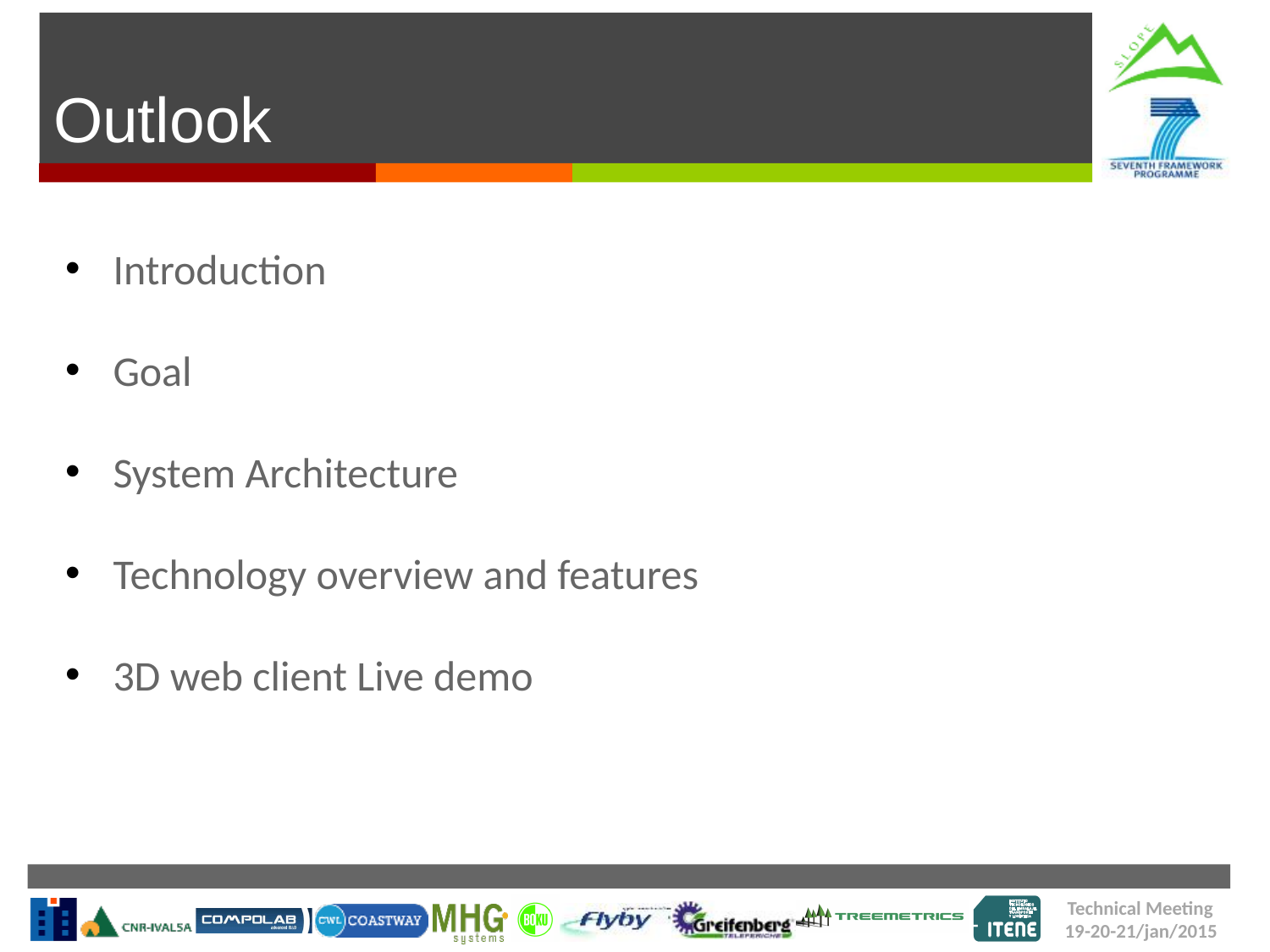

# Outlook
Introduction

Goal

System Architecture

Technology overview and features

3D web client Live demo

Technical Meeting  19-20-21/jan/2015